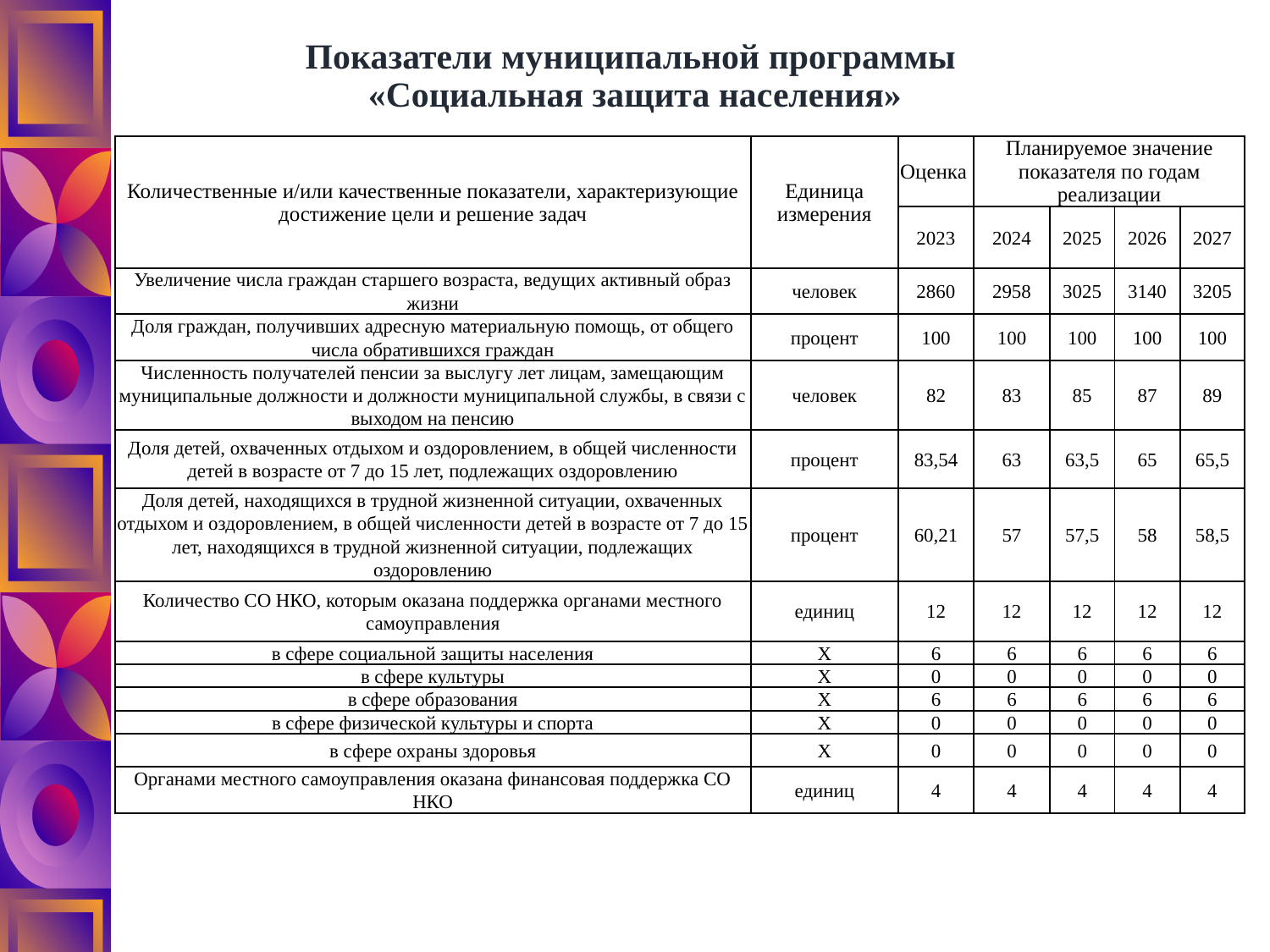

# Показатели муниципальной программы «Социальная защита населения»
| Количественные и/или качественные показатели, характеризующие достижение цели и решение задач | Единица измерения | Оценка | Планируемое значение показателя по годам реализации |  |  |  |
| --- | --- | --- | --- | --- | --- | --- |
|  |  | 2023 | 2024 | 2025 | 2026 | 2027 |
| Увеличение числа граждан старшего возраста, ведущих активный образ жизни | человек | 2860 | 2958 | 3025 | 3140 | 3205 |
| Доля граждан, получивших адресную материальную помощь, от общего числа обратившихся граждан | процент | 100 | 100 | 100 | 100 | 100 |
| Численность получателей пенсии за выслугу лет лицам, замещающим муниципальные должности и должности муниципальной службы, в связи с выходом на пенсию | человек | 82 | 83 | 85 | 87 | 89 |
| Доля детей, охваченных отдыхом и оздоровлением, в общей численности детей в возрасте от 7 до 15 лет, подлежащих оздоровлению | процент | 83,54 | 63 | 63,5 | 65 | 65,5 |
| Доля детей, находящихся в трудной жизненной ситуации, охваченных отдыхом и оздоровлением, в общей численности детей в возрасте от 7 до 15 лет, находящихся в трудной жизненной ситуации, подлежащих оздоровлению | процент | 60,21 | 57 | 57,5 | 58 | 58,5 |
| Количество СО НКО, которым оказана поддержка органами местного самоуправления | единиц | 12 | 12 | 12 | 12 | 12 |
| в сфере социальной защиты населения | Х | 6 | 6 | 6 | 6 | 6 |
| в сфере культуры | Х | 0 | 0 | 0 | 0 | 0 |
| в сфере образования | Х | 6 | 6 | 6 | 6 | 6 |
| в сфере физической культуры и спорта | Х | 0 | 0 | 0 | 0 | 0 |
| в сфере охраны здоровья | Х | 0 | 0 | 0 | 0 | 0 |
| Органами местного самоуправления оказана финансовая поддержка СО НКО | единиц | 4 | 4 | 4 | 4 | 4 |